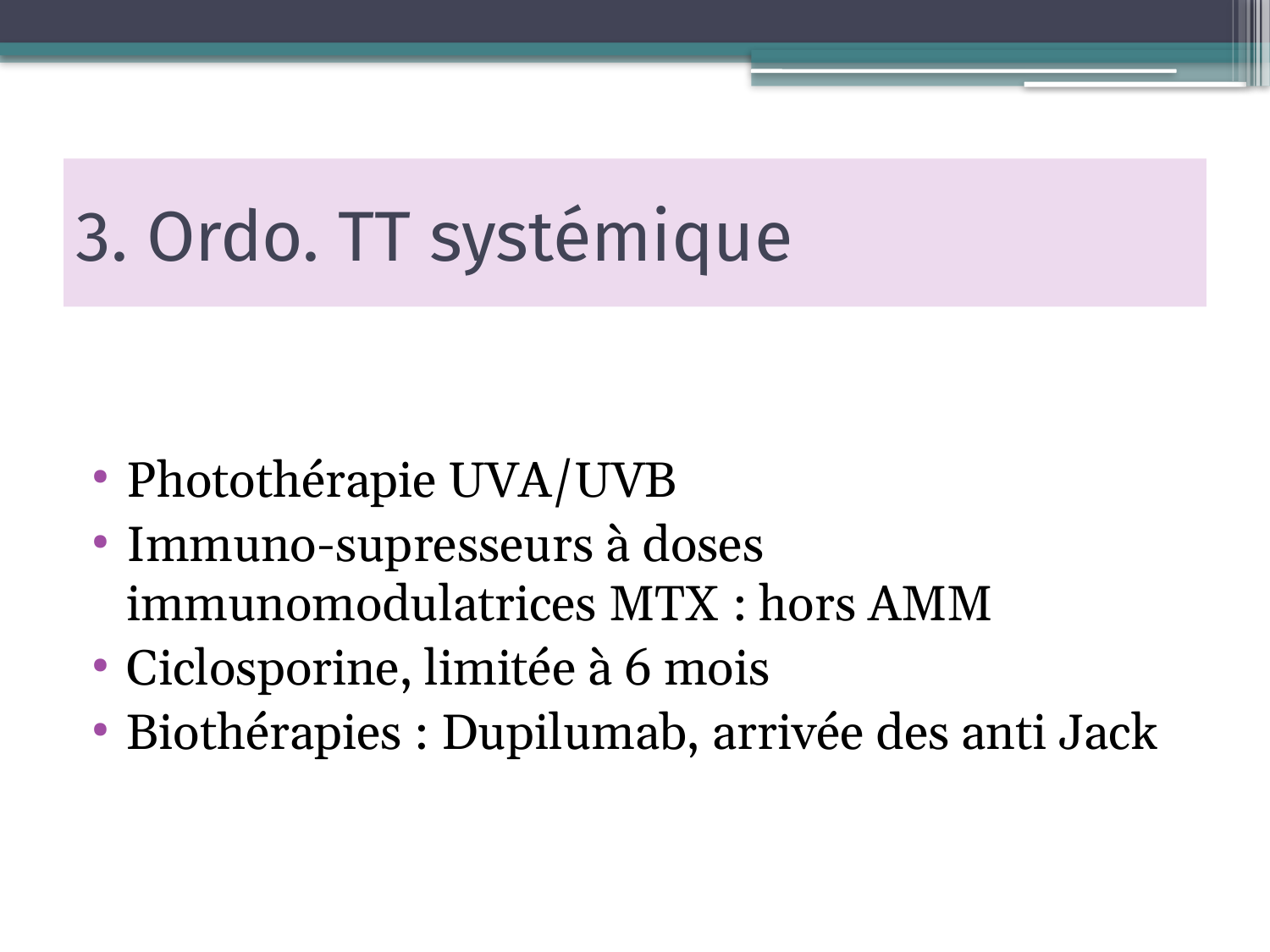

# 3. Ordo. TT systémique

Photothérapie UVA/UVB
Immuno-supresseurs à doses immunomodulatrices MTX : hors AMM
Ciclosporine, limitée à 6 mois
Biothérapies : Dupilumab, arrivée des anti Jack